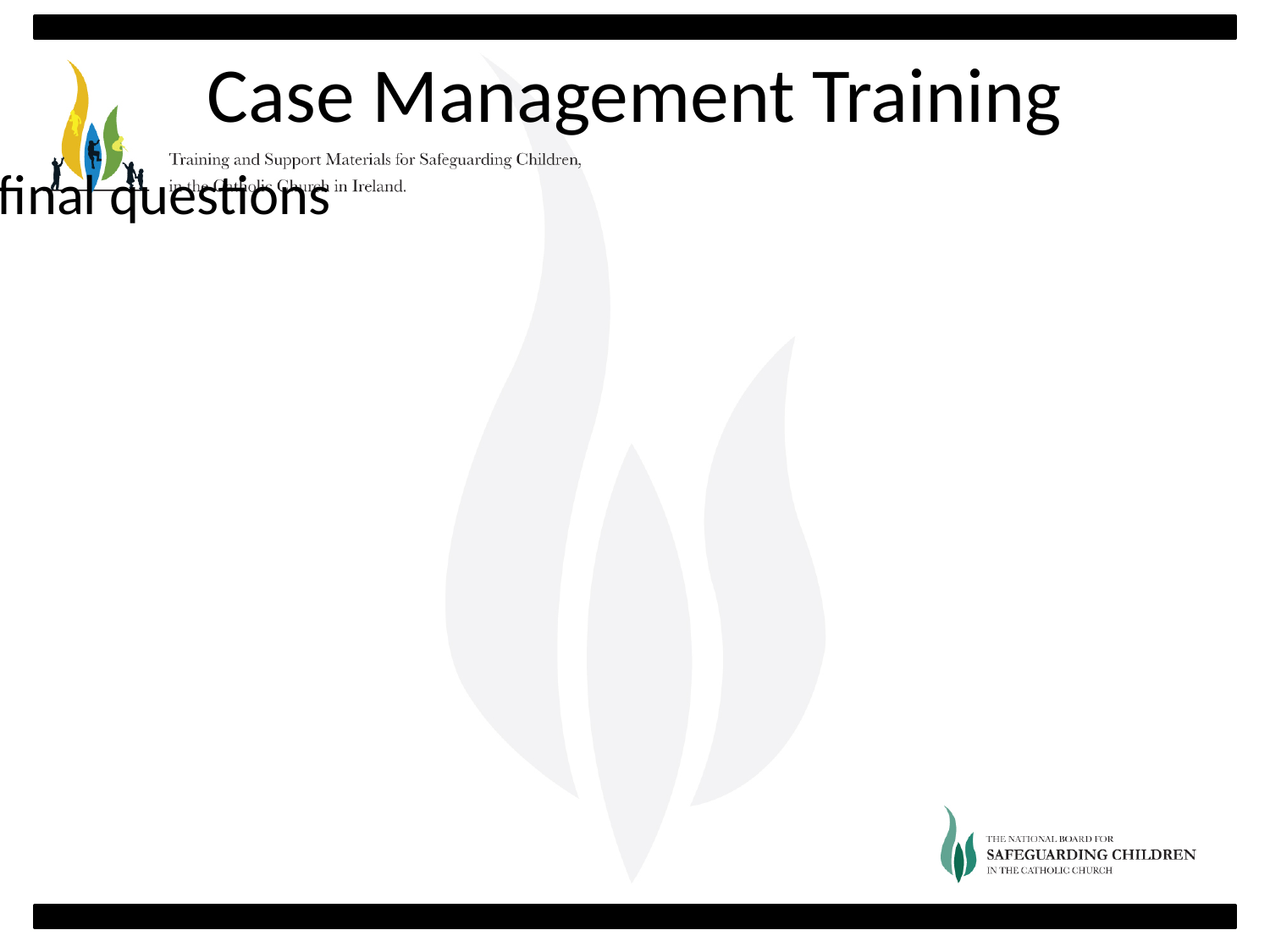

# Case Management Training

Feedback and final questions